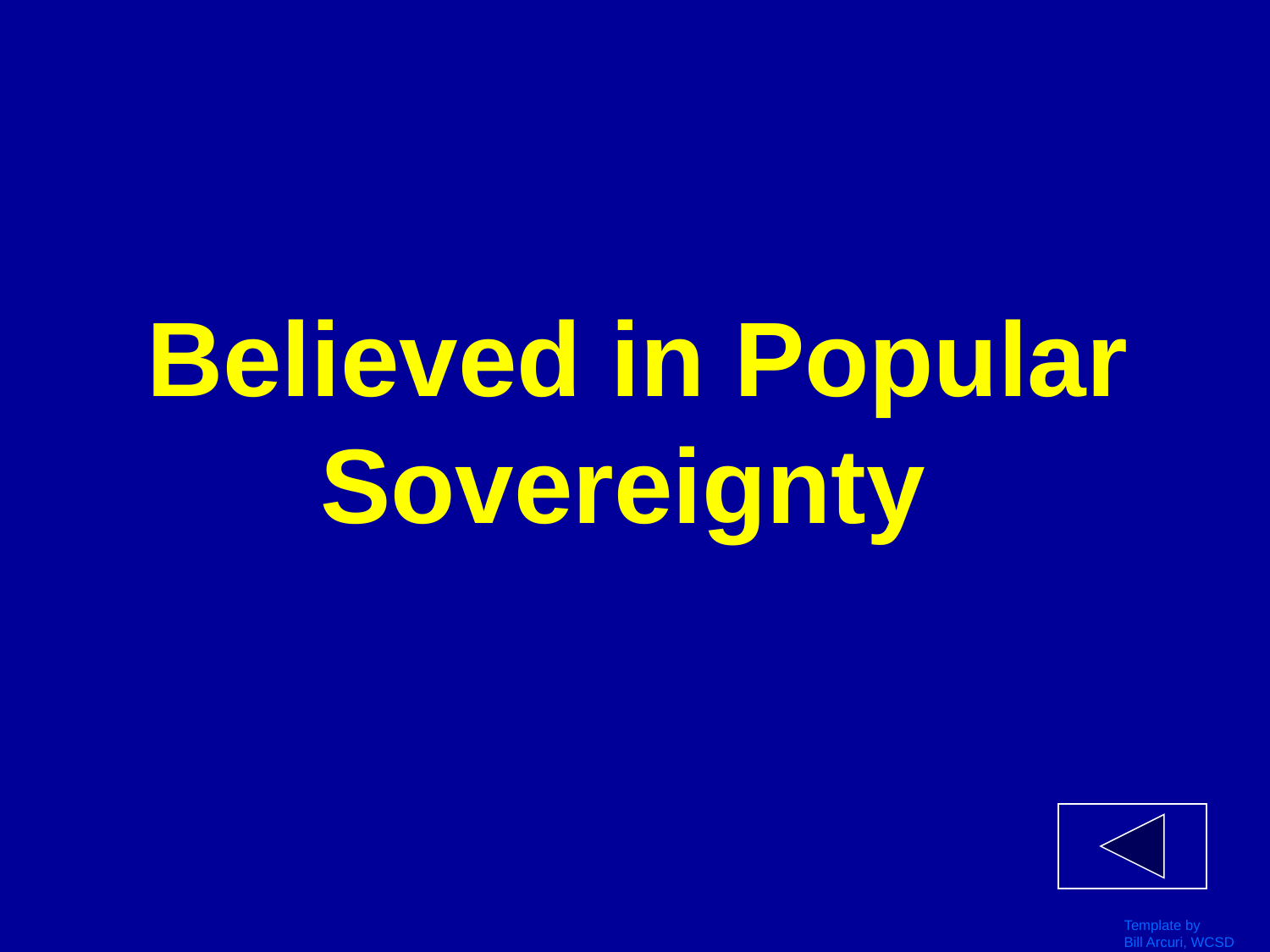

# Believed in Popular Sovereignty

Template by
Bill Arcuri, WCSD